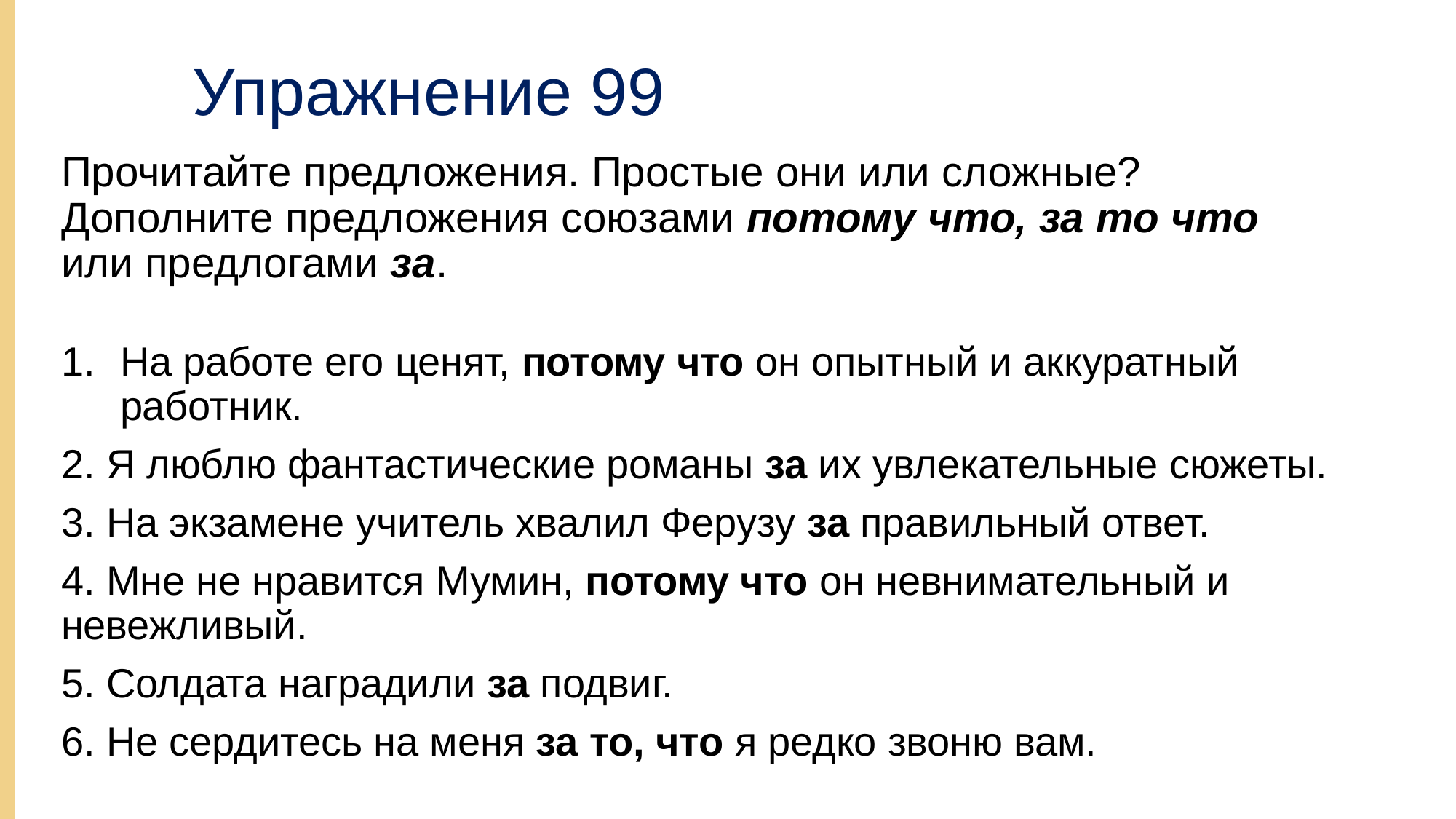

# Упражнение 99
Прочитайте предложения. Простые они или сложные? Дополните предложения союзами потому что, за то что  или предлогами за.
На работе его ценят, потому что он опытный и аккуратный работник.
2. Я люблю фантастические романы за их увлекательные сюжеты.
3. На экзамене учитель хвалил Ферузу за правильный ответ.
4. Мне не нравится Мумин, потому что он невнимательный и невежливый.
5. Солдата наградили за подвиг.
6. Не сердитесь на меня за то, что я редко звоню вам.